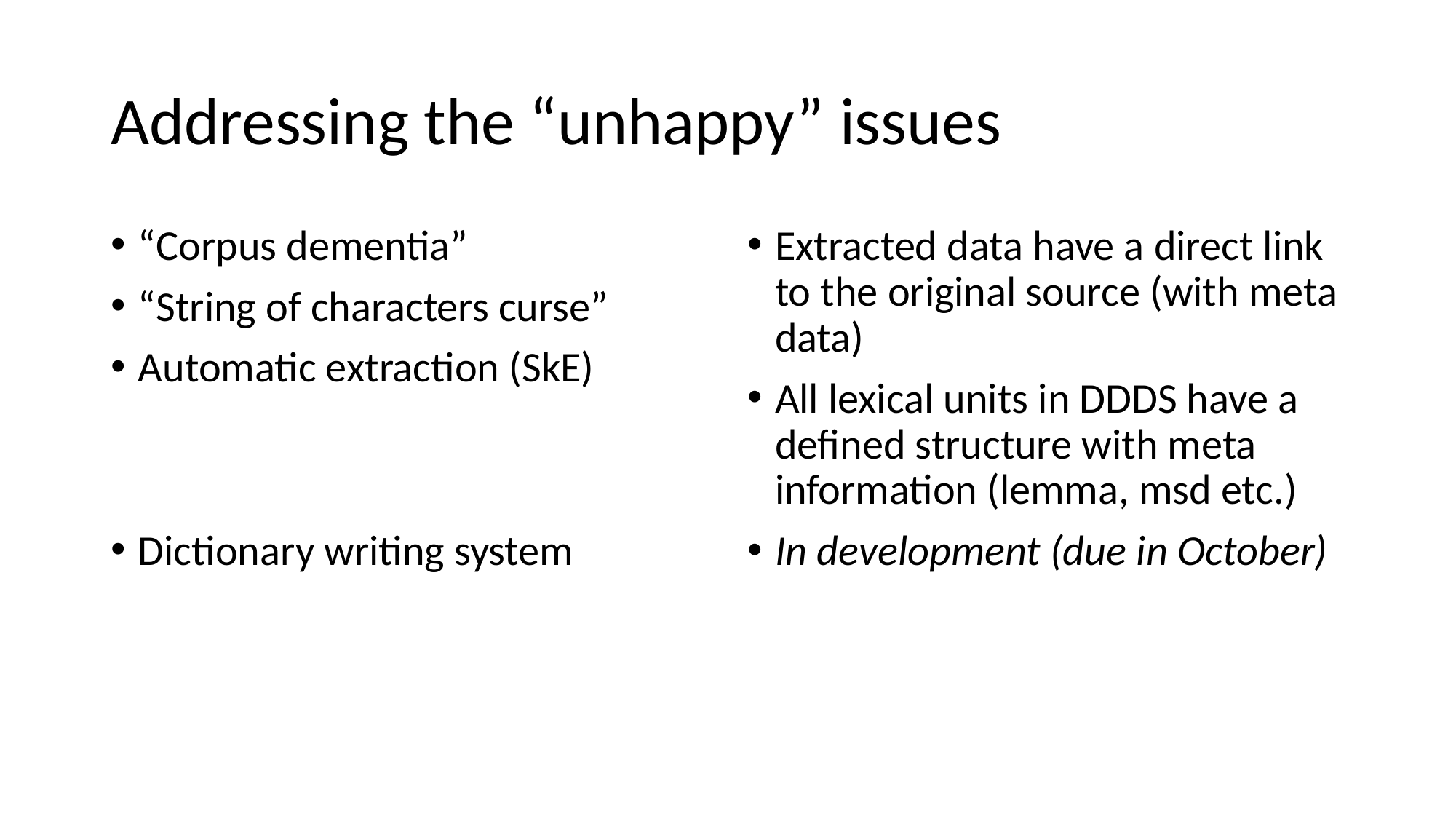

# Addressing the “unhappy” issues
“Corpus dementia”
“String of characters curse”
Automatic extraction (SkE)

Dictionary writing system

Extracted data have a direct link to the original source (with meta data)
All lexical units in DDDS have a defined structure with meta information (lemma, msd etc.)
In development (due in October)